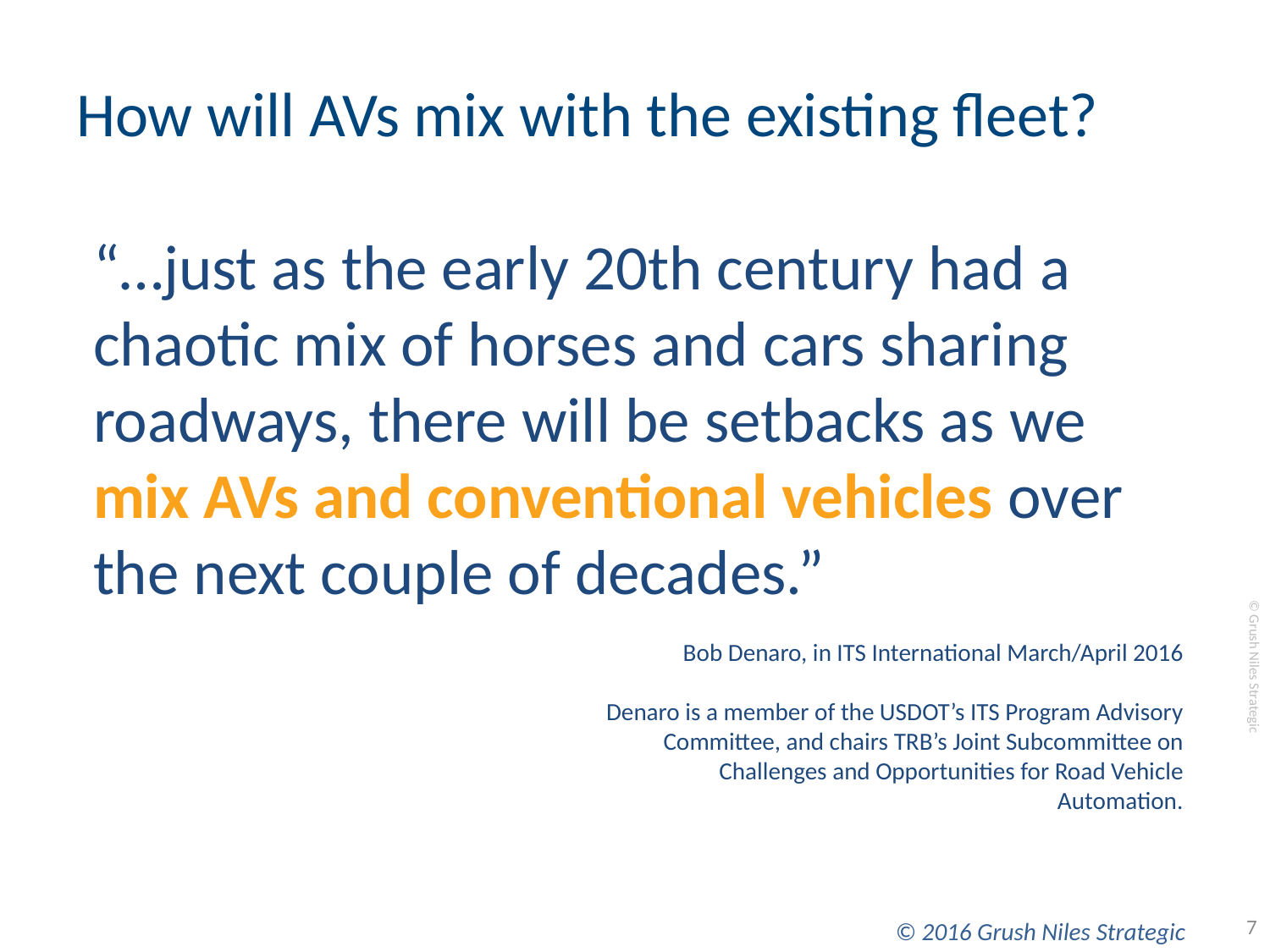

# How will AVs mix with the existing fleet?
“…just as the early 20th century had a chaotic mix of horses and cars sharing roadways, there will be setbacks as we mix AVs and conventional vehicles over the next couple of decades.”

Bob Denaro, in ITS International March/April 2016

Denaro is a member of the USDOT’s ITS Program Advisory Committee, and chairs TRB’s Joint Subcommittee on Challenges and Opportunities for Road Vehicle Automation.

7